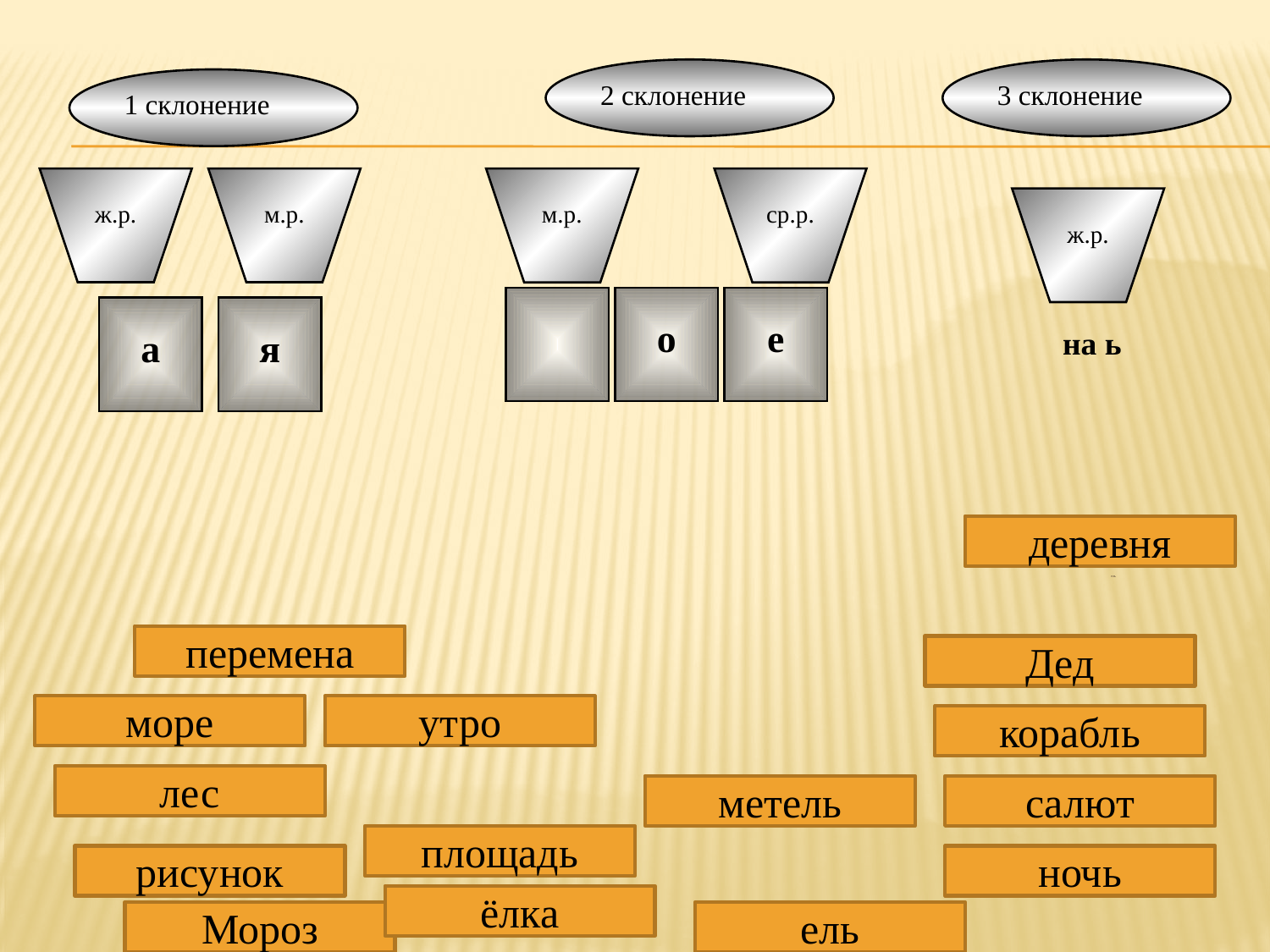

2 склонение
3 склонение
1 склонение
м.р.
ср.р.
ж.р.
м.р.
ж.р.

									ель

о

е

а

я
 на ь
деревня
перемена
Дед
море
утро
корабль
лес
метель
салют
площадь
рисунок
ночь
ёлка
Мороз
ель